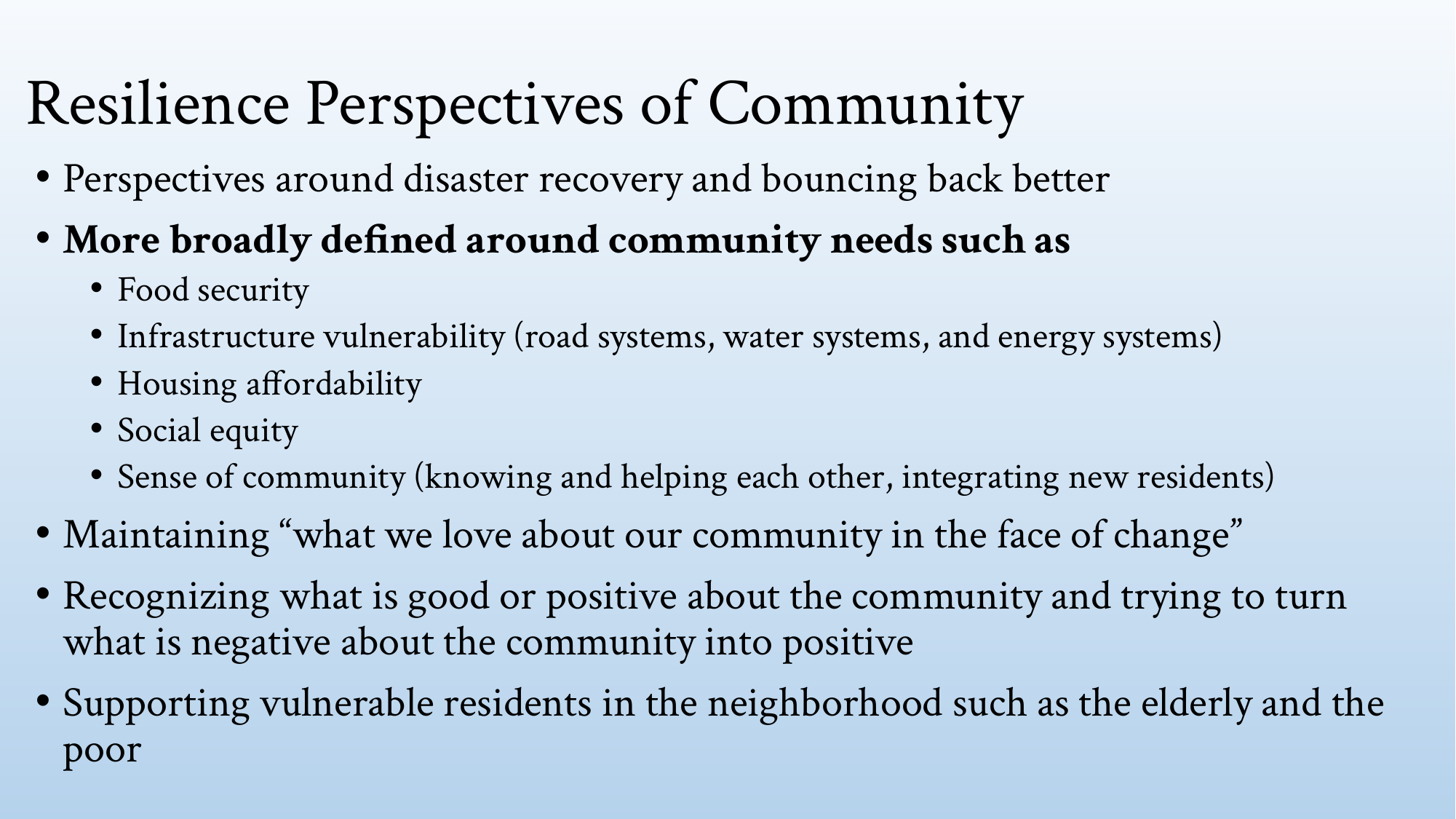

# Resilience Perspectives of Community
Perspectives around disaster recovery and bouncing back better
More broadly defined around community needs such as
Food security
Infrastructure vulnerability (road systems, water systems, and energy systems)
Housing affordability
Social equity
Sense of community (knowing and helping each other, integrating new residents)
Maintaining “what we love about our community in the face of change”
Recognizing what is good or positive about the community and trying to turn what is negative about the community into positive
Supporting vulnerable residents in the neighborhood such as the elderly and the poor